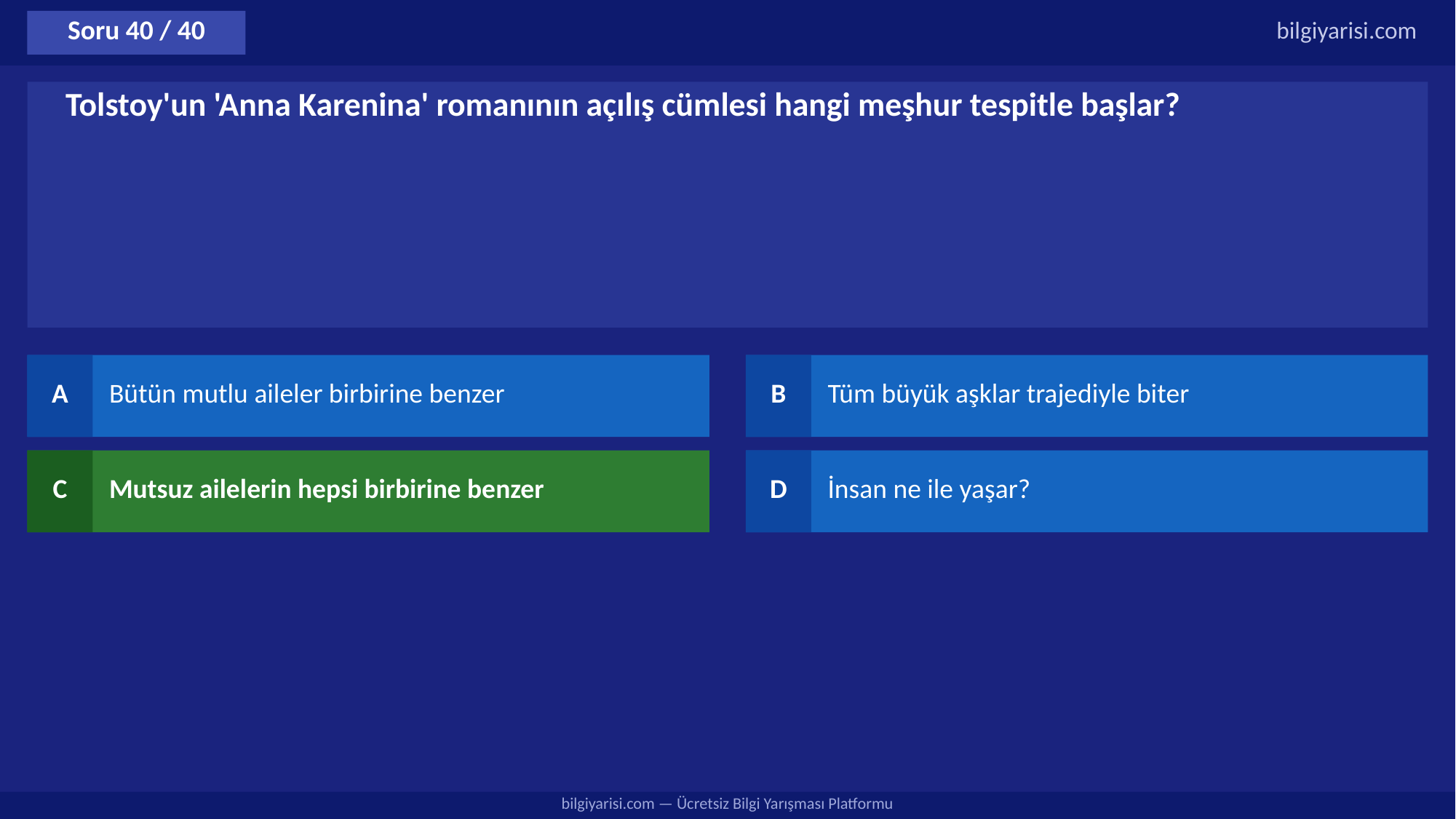

Soru 40 / 40
bilgiyarisi.com

Tolstoy'un 'Anna Karenina' romanının açılış cümlesi hangi meşhur tespitle başlar?

A
Bütün mutlu aileler birbirine benzer

B
Tüm büyük aşklar trajediyle biter

C
Mutsuz ailelerin hepsi birbirine benzer

D
İnsan ne ile yaşar?
bilgiyarisi.com — Ücretsiz Bilgi Yarışması Platformu